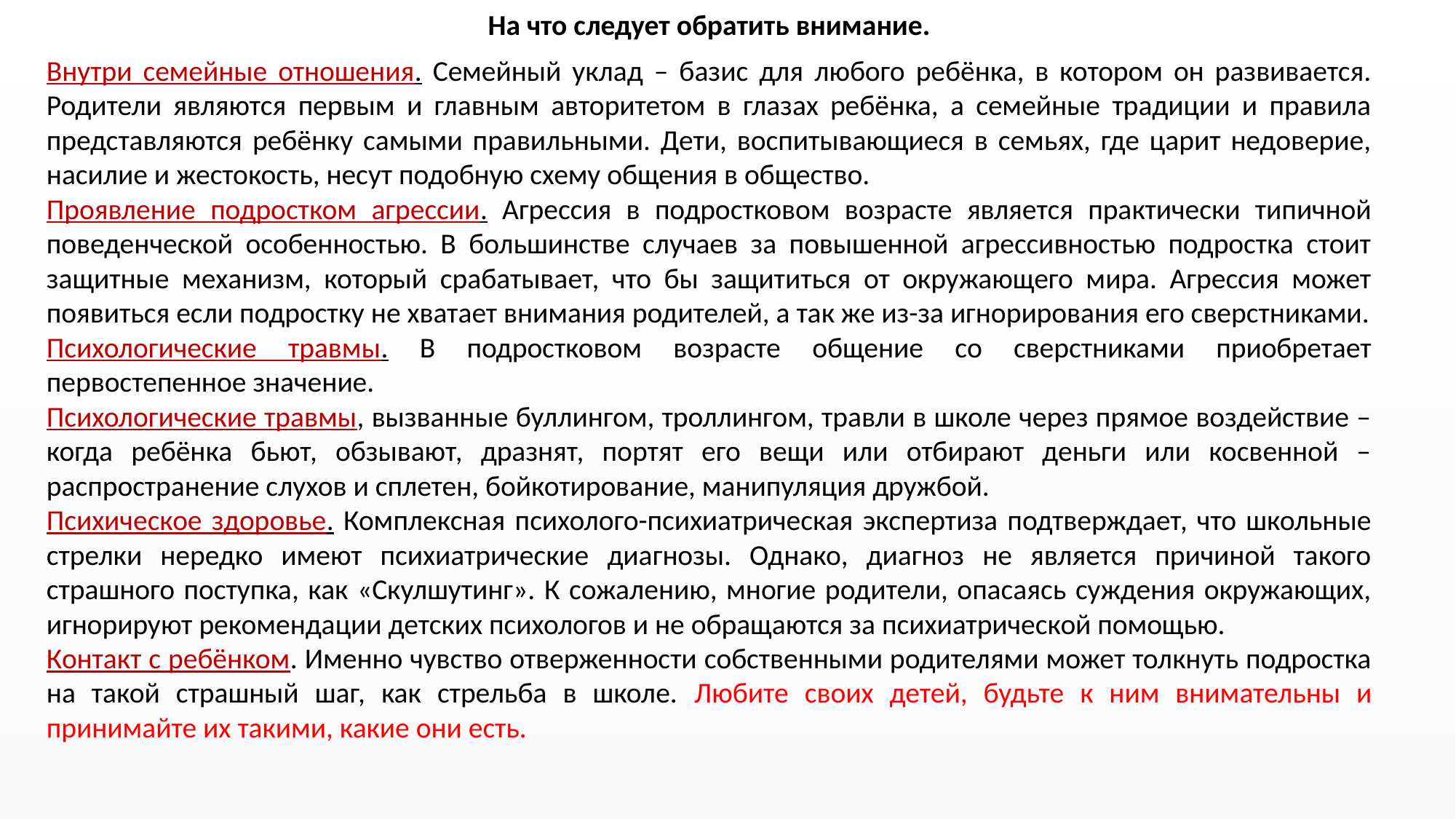

На что следует обратить внимание.
Внутри семейные отношения. Семейный уклад – базис для любого ребёнка, в котором он развивается. Родители являются первым и главным авторитетом в глазах ребёнка, а семейные традиции и правила представляются ребёнку самыми правильными. Дети, воспитывающиеся в семьях, где царит недоверие, насилие и жестокость, несут подобную схему общения в общество.
Проявление подростком агрессии. Агрессия в подростковом возрасте является практически типичной поведенческой особенностью. В большинстве случаев за повышенной агрессивностью подростка стоит защитные механизм, который срабатывает, что бы защититься от окружающего мира. Агрессия может появиться если подростку не хватает внимания родителей, а так же из-за игнорирования его сверстниками.
Психологические травмы. В подростковом возрасте общение со сверстниками приобретает первостепенное значение.
Психологические травмы, вызванные буллингом, троллингом, травли в школе через прямое воздействие – когда ребёнка бьют, обзывают, дразнят, портят его вещи или отбирают деньги или косвенной – распространение слухов и сплетен, бойкотирование, манипуляция дружбой.
Психическое здоровье. Комплексная психолого-психиатрическая экспертиза подтверждает, что школьные стрелки нередко имеют психиатрические диагнозы. Однако, диагноз не является причиной такого страшного поступка, как «Скулшутинг». К сожалению, многие родители, опасаясь суждения окружающих, игнорируют рекомендации детских психологов и не обращаются за психиатрической помощью.
Контакт с ребёнком. Именно чувство отверженности собственными родителями может толкнуть подростка на такой страшный шаг, как стрельба в школе. Любите своих детей, будьте к ним внимательны и принимайте их такими, какие они есть.